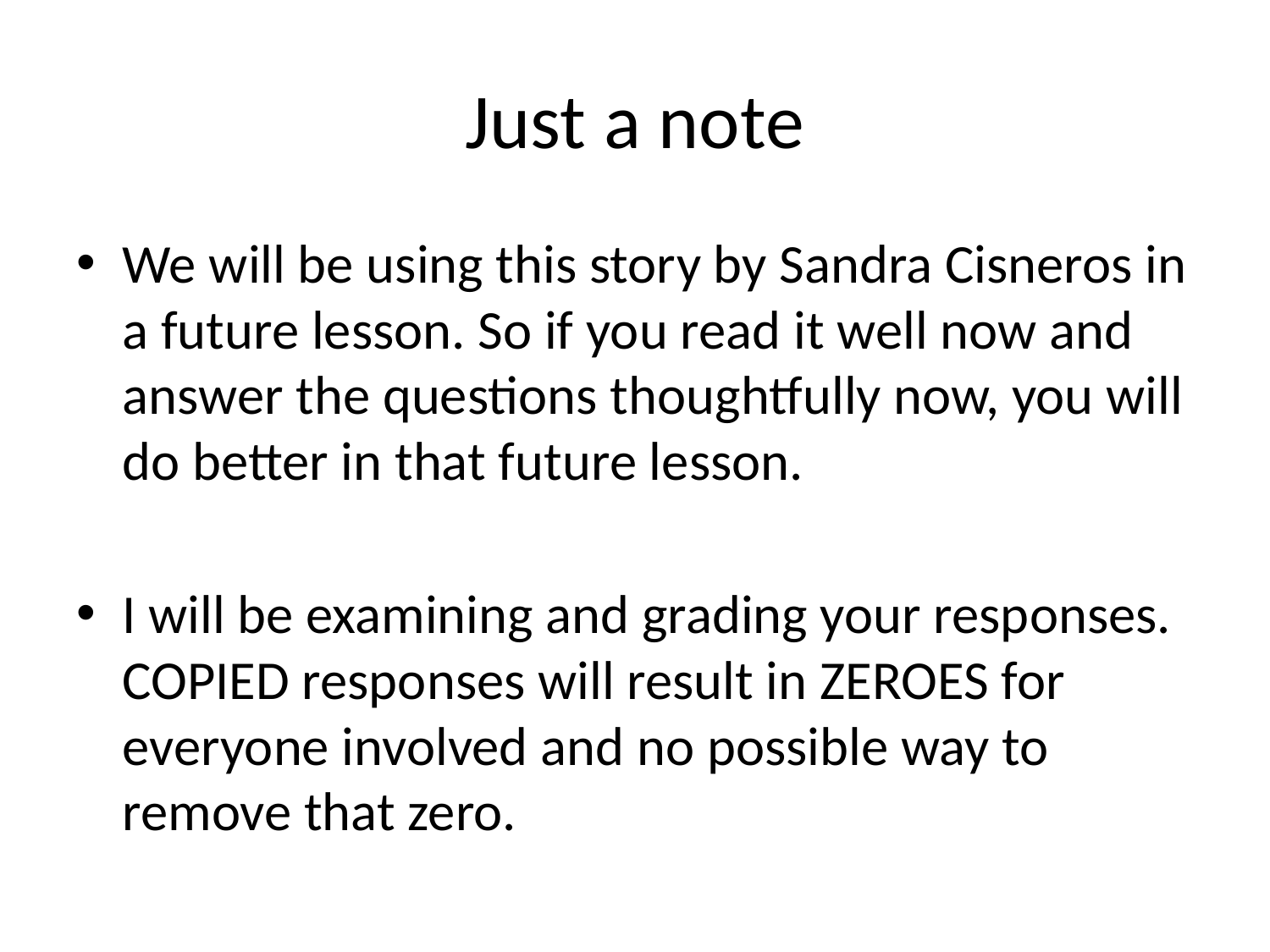

# Just a note
We will be using this story by Sandra Cisneros in a future lesson. So if you read it well now and answer the questions thoughtfully now, you will do better in that future lesson.

I will be examining and grading your responses. COPIED responses will result in ZEROES for everyone involved and no possible way to remove that zero.